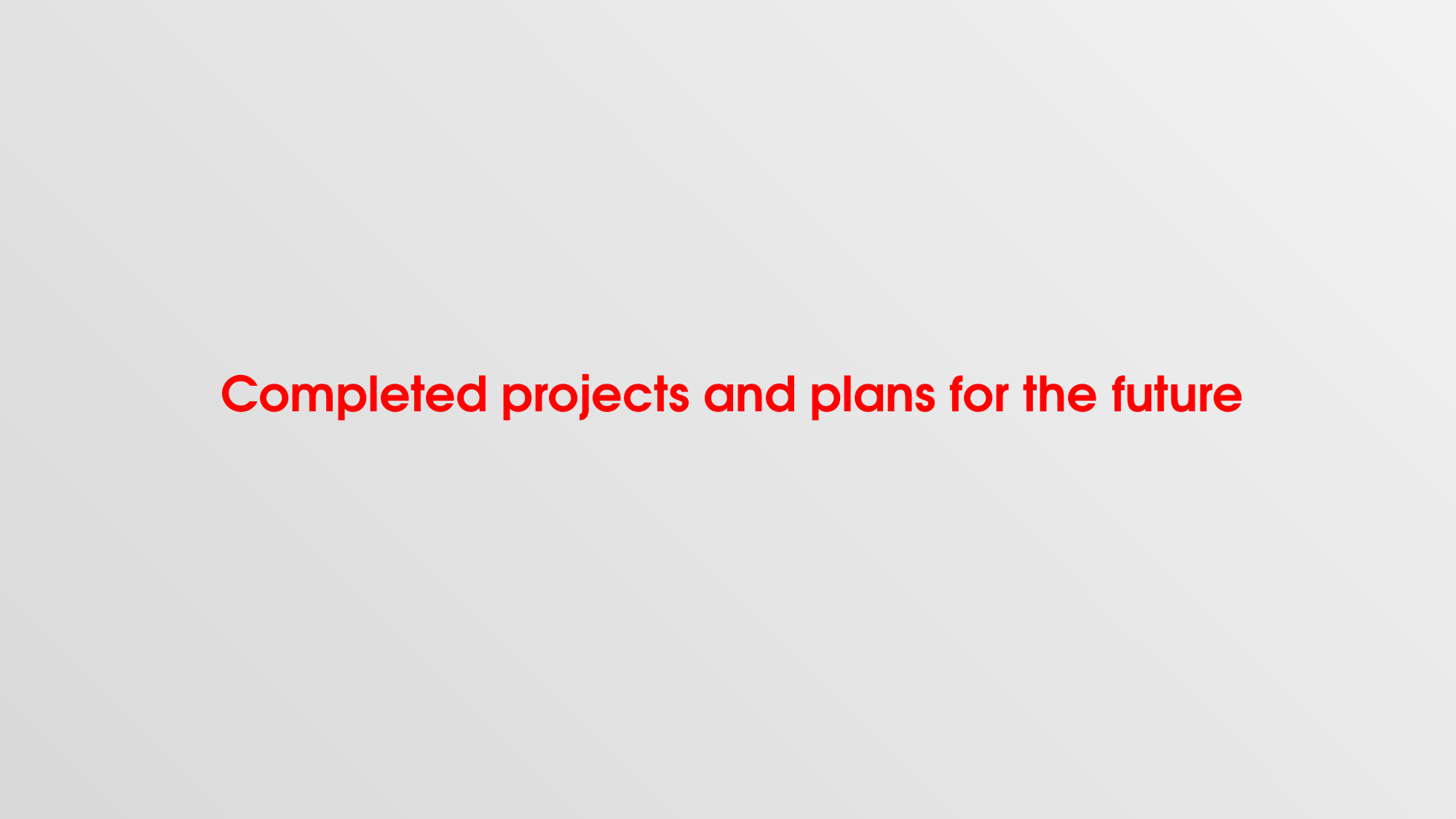

Completed projects and plans for the future